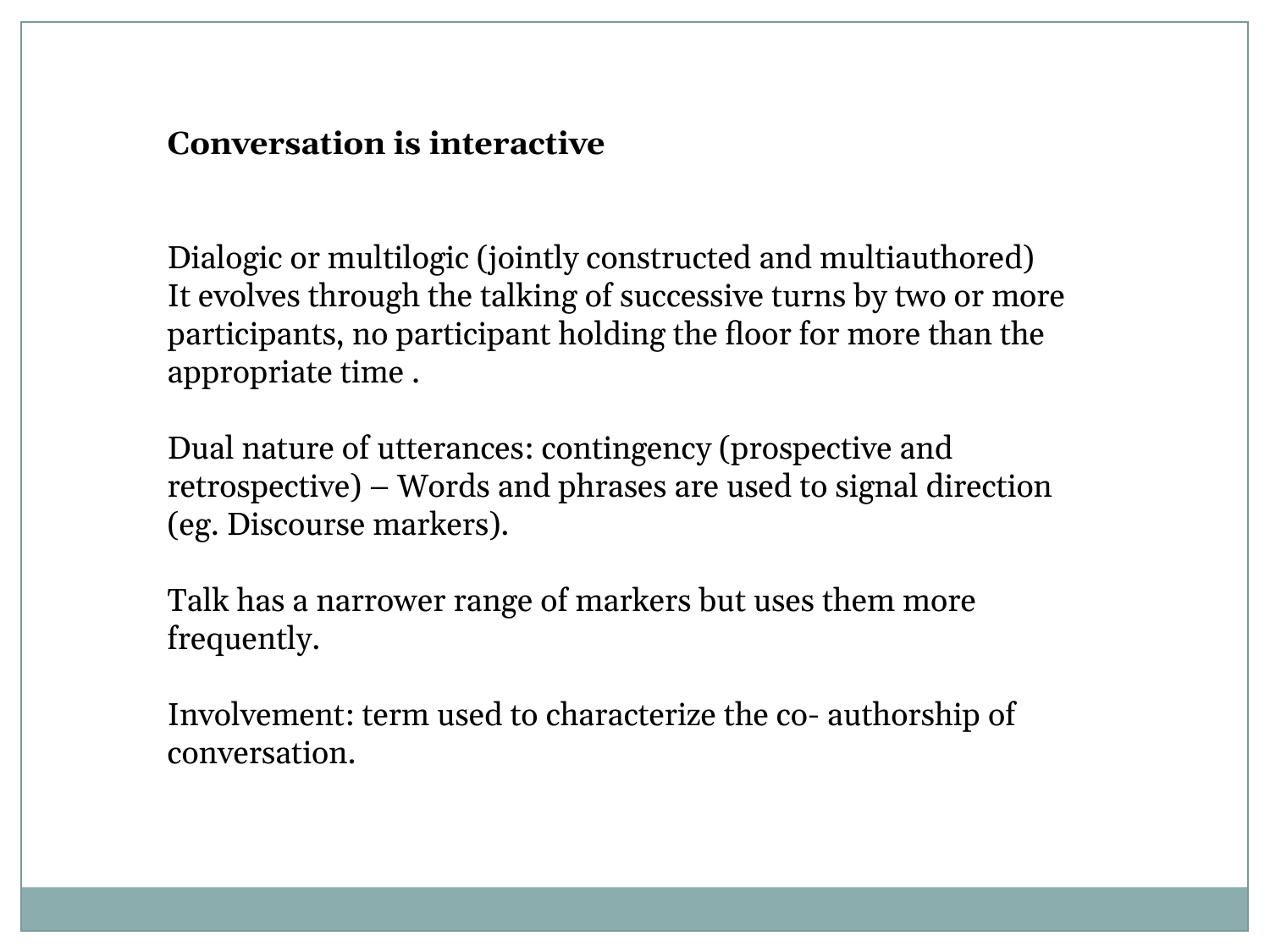

Conversation is interactive

Dialogic or multilogic (jointly constructed and multiauthored)
It evolves through the talking of successive turns by two or more participants, no participant holding the floor for more than the appropriate time .

Dual nature of utterances: contingency (prospective and retrospective) – Words and phrases are used to signal direction (eg. Discourse markers).

Talk has a narrower range of markers but uses them more frequently.

Involvement: term used to characterize the co- authorship of conversation.